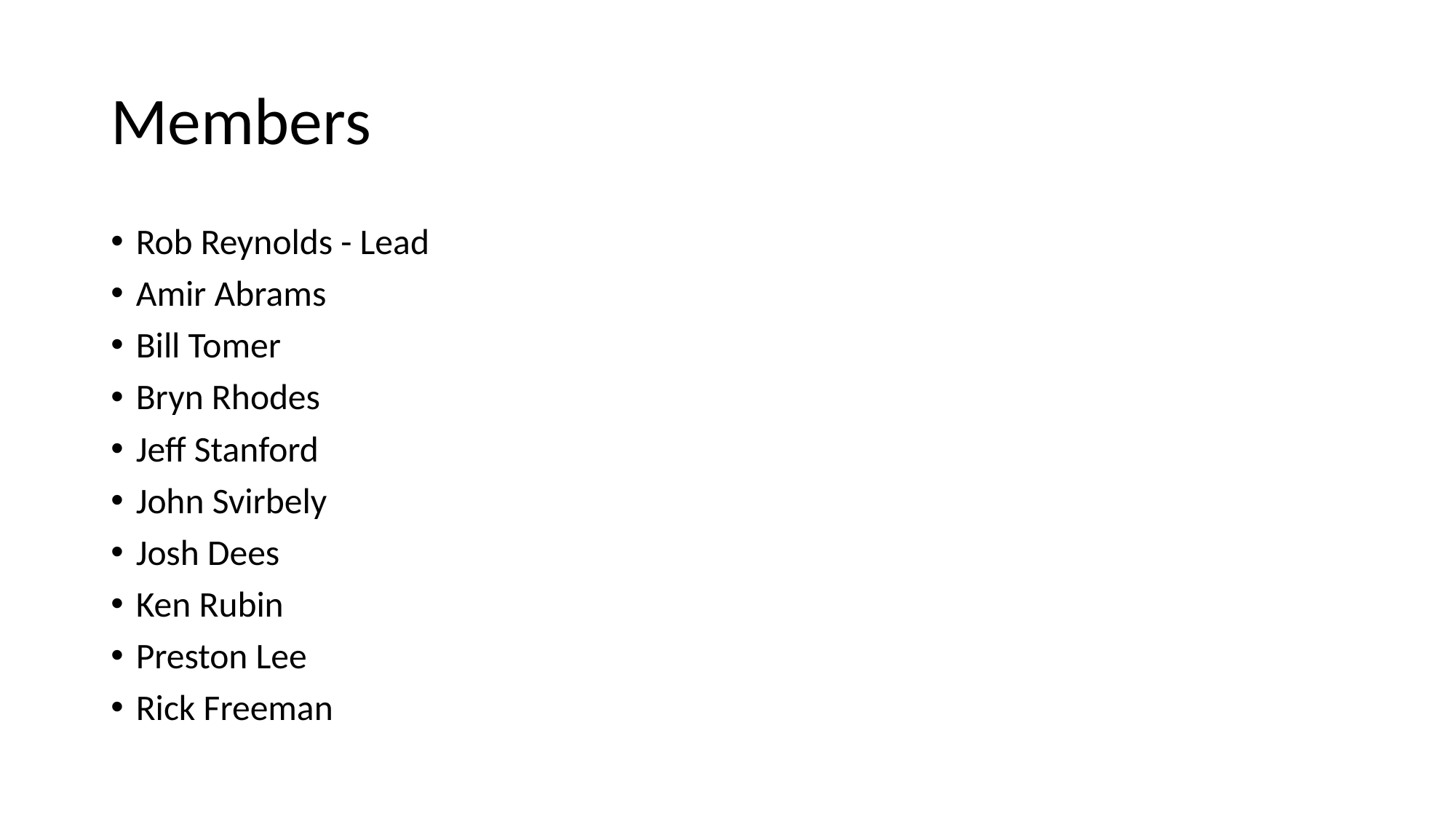

# Members
Rob Reynolds - Lead
Amir Abrams
Bill Tomer
Bryn Rhodes
Jeff Stanford
John Svirbely
Josh Dees
Ken Rubin
Preston Lee
Rick Freeman